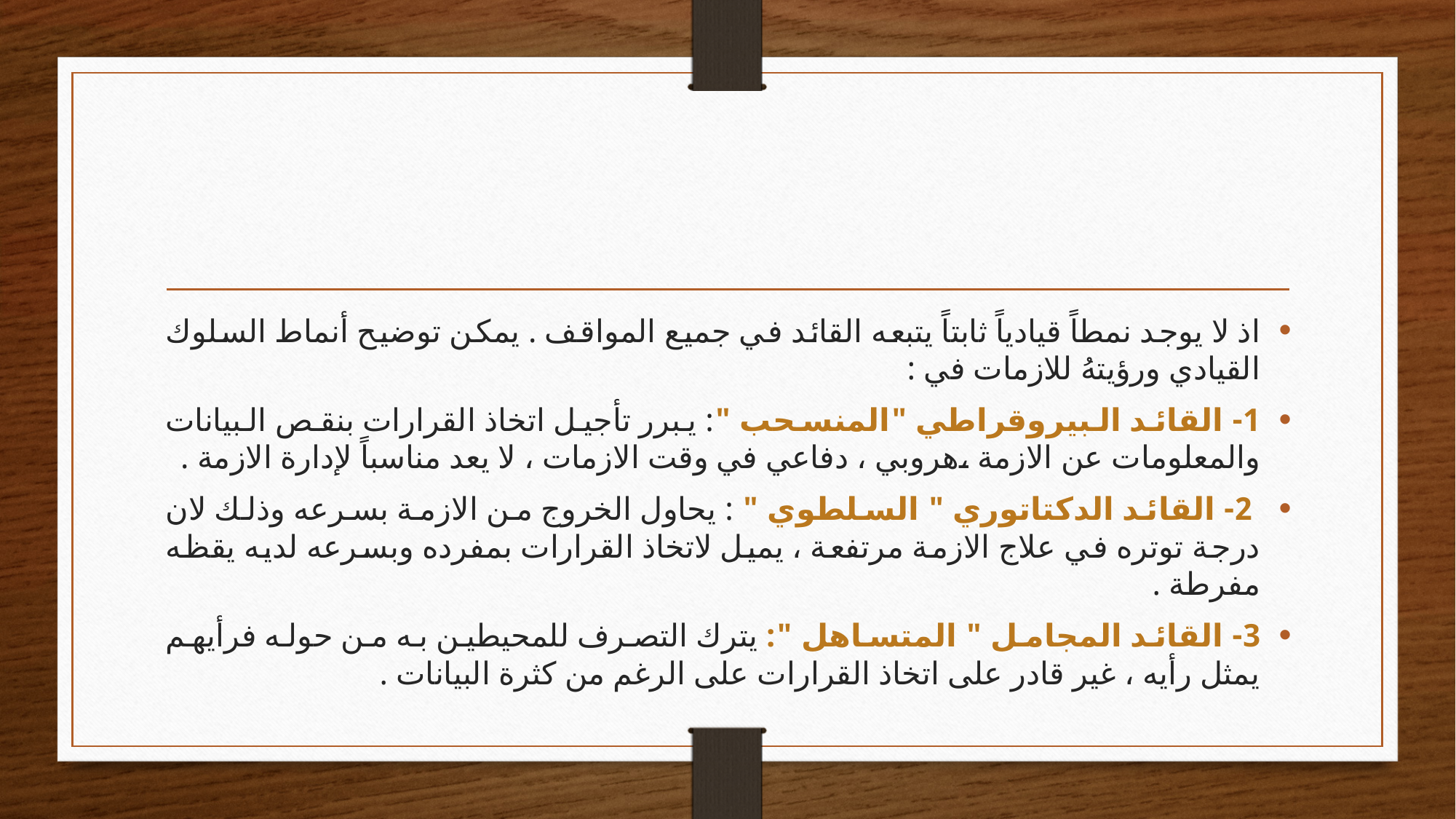

اذ لا يوجد نمطاً قيادياً ثابتاً يتبعه القائد في جميع المواقف . يمكن توضيح أنماط السلوك القيادي ورؤيتهُ للازمات في :
1- القائد البيروقراطي "المنسحب ": يبرر تأجيل اتخاذ القرارات بنقص البيانات والمعلومات عن الازمة ،هروبي ، دفاعي في وقت الازمات ، لا يعد مناسباً لإدارة الازمة .
 2- القائد الدكتاتوري " السلطوي " : يحاول الخروج من الازمة بسرعه وذلك لان درجة توتره في علاج الازمة مرتفعة ، يميل لاتخاذ القرارات بمفرده وبسرعه لديه يقظه مفرطة .
3- القائد المجامل " المتساهل ": يترك التصرف للمحيطين به من حوله فرأيهم يمثل رأيه ، غير قادر على اتخاذ القرارات على الرغم من كثرة البيانات .